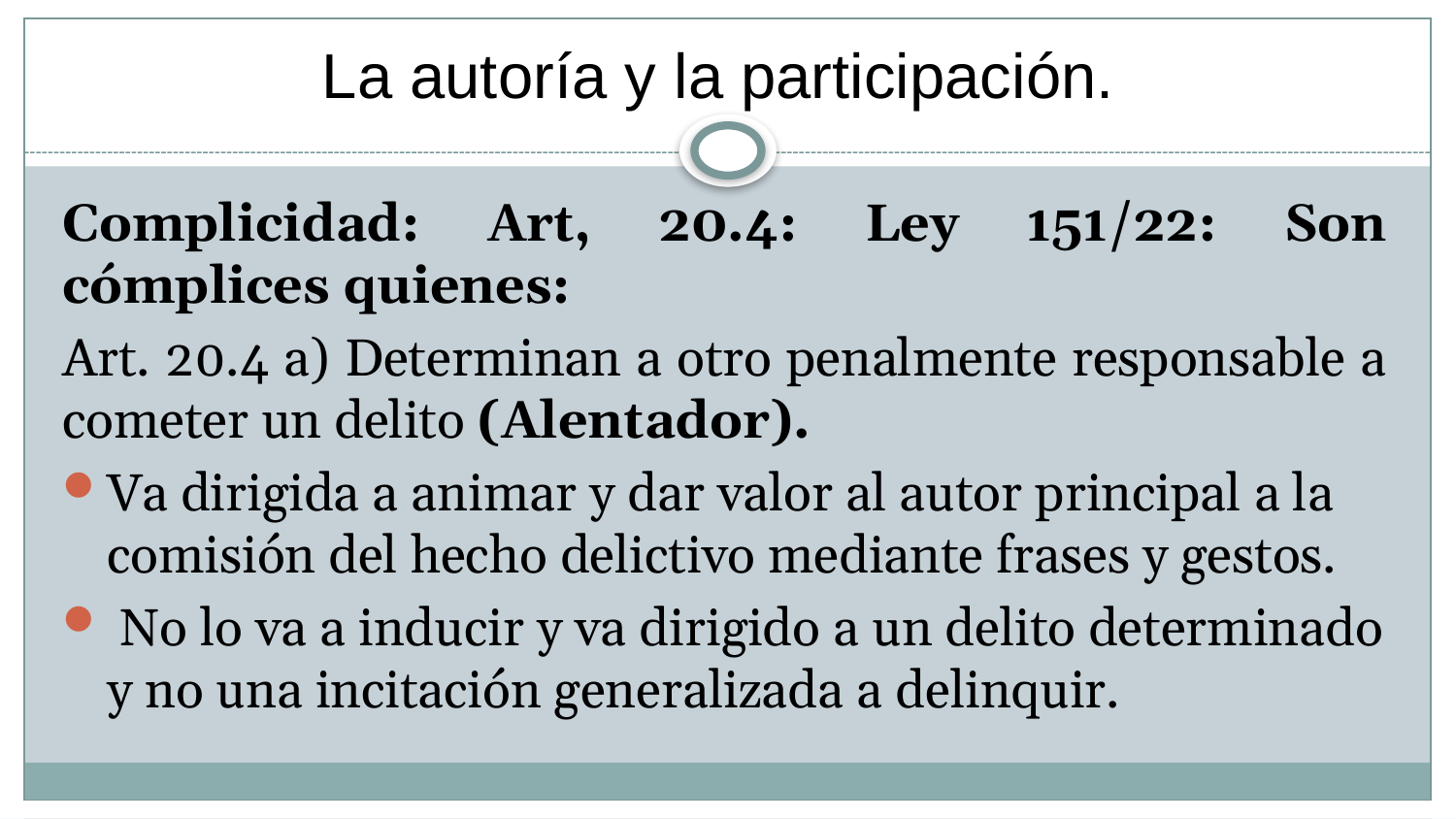

# La autoría y la participación.
Complicidad: Art, 20.4: Ley 151/22: Son cómplices quienes:
Art. 20.4 a) Determinan a otro penalmente responsable a cometer un delito (Alentador).
Va dirigida a animar y dar valor al autor principal a la comisión del hecho delictivo mediante frases y gestos.
 No lo va a inducir y va dirigido a un delito determinado y no una incitación generalizada a delinquir.